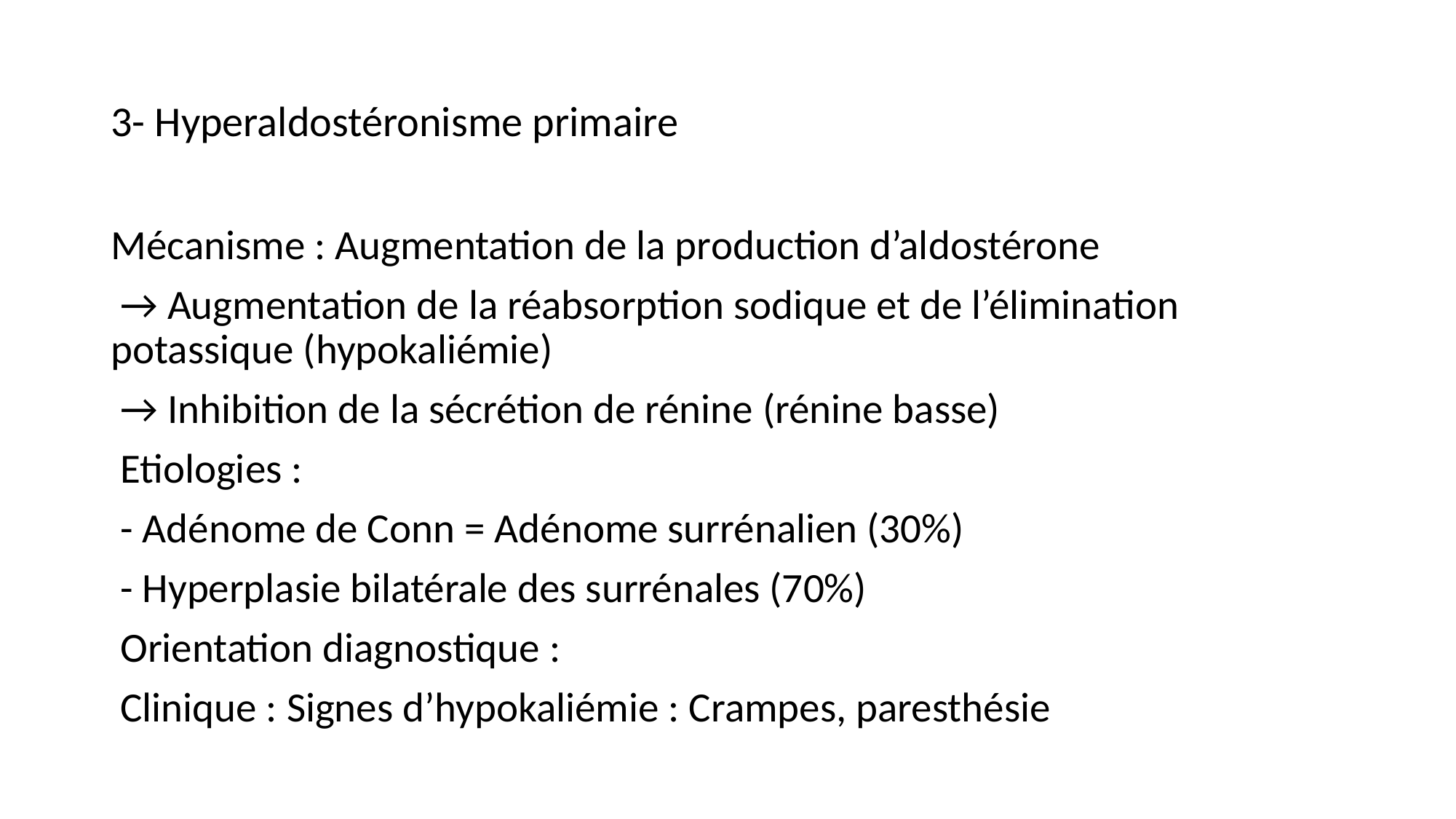

# 3- Hyperaldostéronisme primaire
Mécanisme : Augmentation de la production d’aldostérone
 → Augmentation de la réabsorption sodique et de l’élimination potassique (hypokaliémie)
 → Inhibition de la sécrétion de rénine (rénine basse)
 Etiologies :
 - Adénome de Conn = Adénome surrénalien (30%)
 - Hyperplasie bilatérale des surrénales (70%)
 Orientation diagnostique :
 Clinique : Signes d’hypokaliémie : Crampes, paresthésie